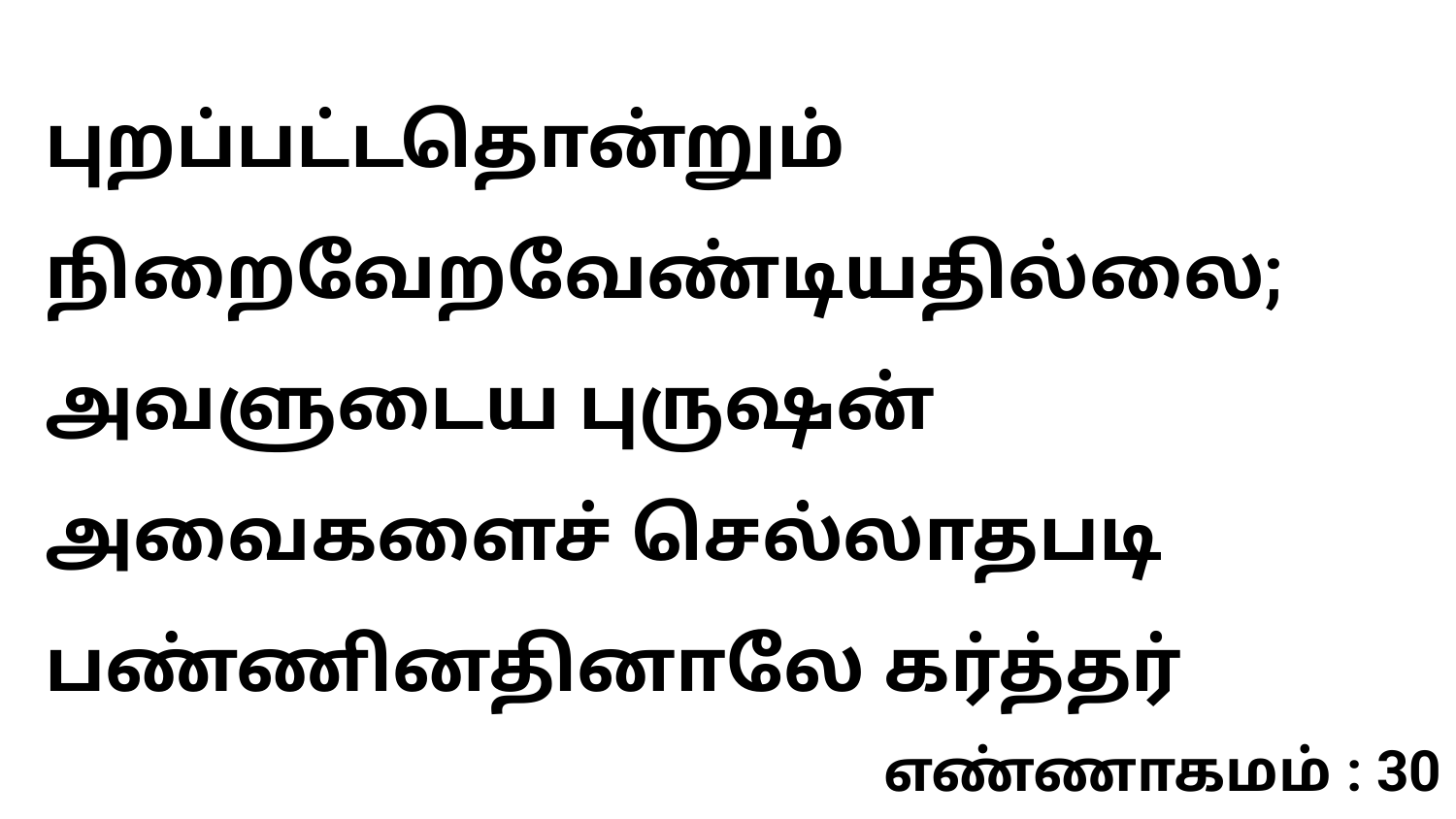

புறப்பட்டதொன்றும் நிறைவேறவேண்டியதில்லை; அவளுடைய புருஷன் அவைகளைச் செல்லாதபடி பண்ணினதினாலே கர்த்தர்
எண்ணாகமம் : 30